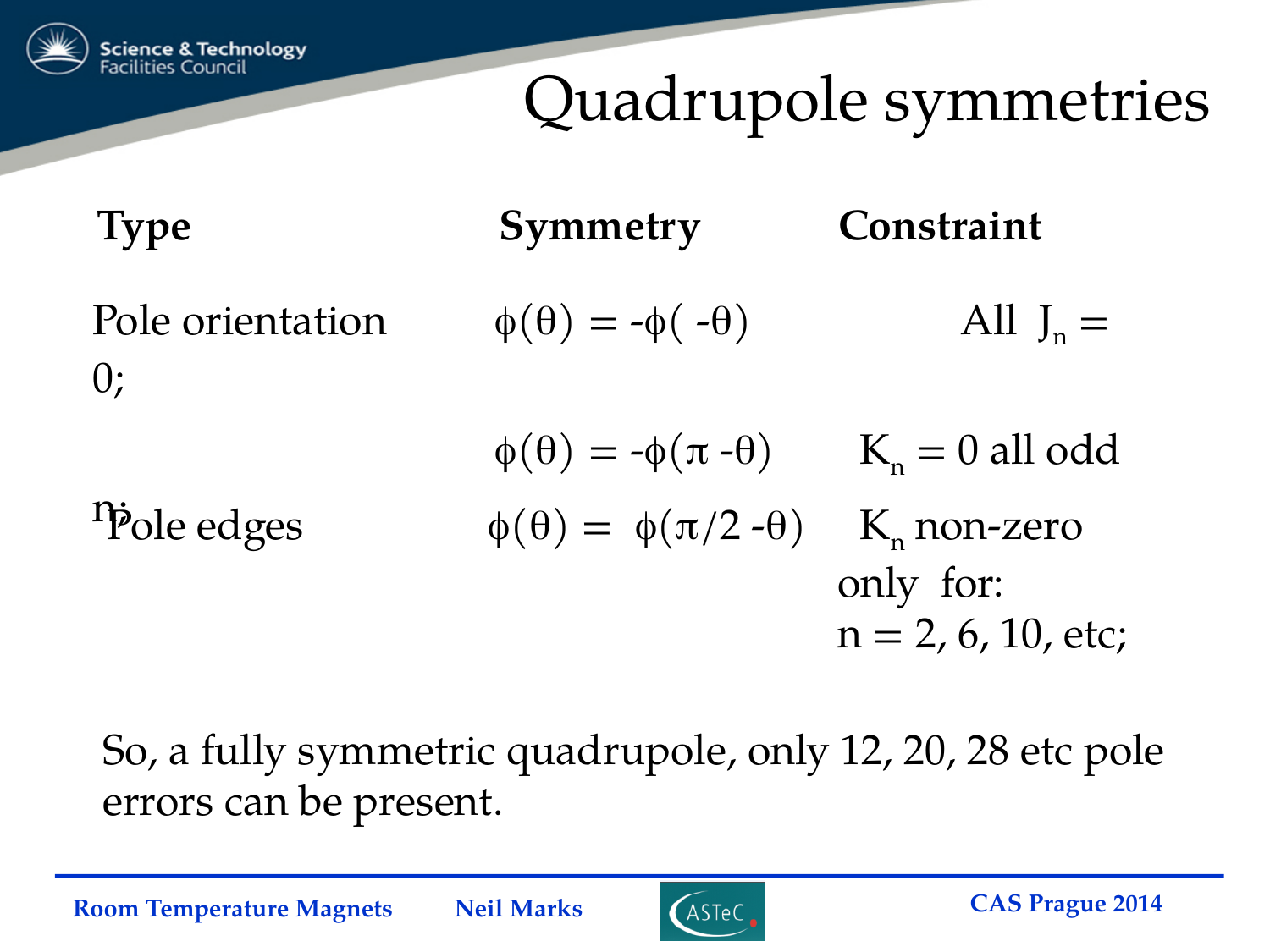

# Quadrupole symmetries
Type			  Symmetry	          Constraint
Pole orientation	  φ(θ) = -φ( -θ)	          All  Jn = 0;
			  φ(θ) = -φ(π -θ)        Kn = 0 all odd n;
Pole edges		φ(θ) =  φ(π/2 -θ)     Kn non-zero 						         only  for:
					         n = 2, 6, 10, etc;
So, a fully symmetric quadrupole, only 12, 20, 28 etc pole errors can be present.